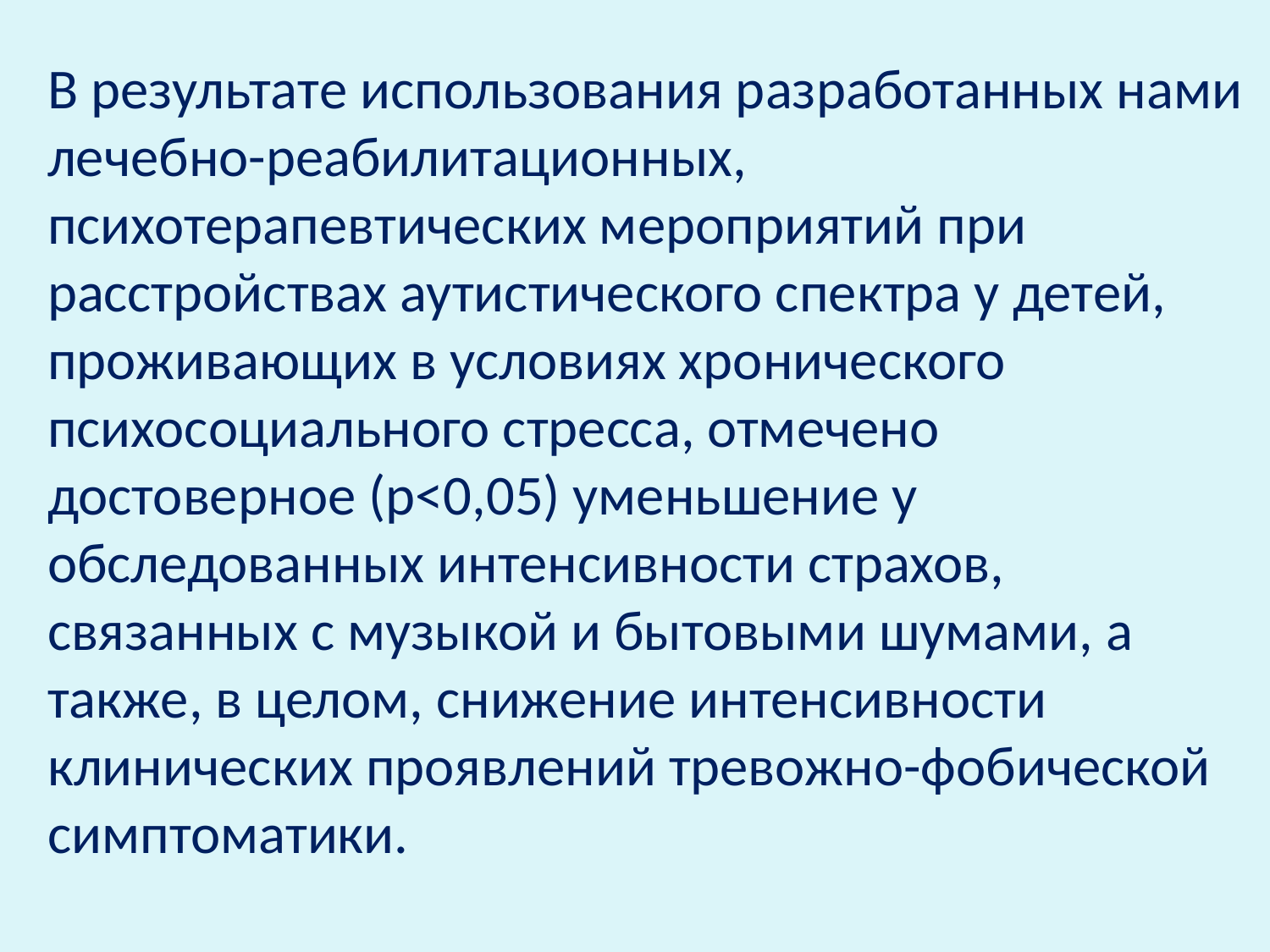

В результате использования разработанных нами лечебно-реабилитационных, психотерапевтических мероприятий при расстройствах аутистического спектра у детей, проживающих в условиях хронического психосоциального стресса, отмечено достоверное (р<0,05) уменьшение у обследованных интенсивности страхов, связанных с музыкой и бытовыми шумами, а также, в целом, снижение интенсивности клинических проявлений тревожно-фобической симптоматики.